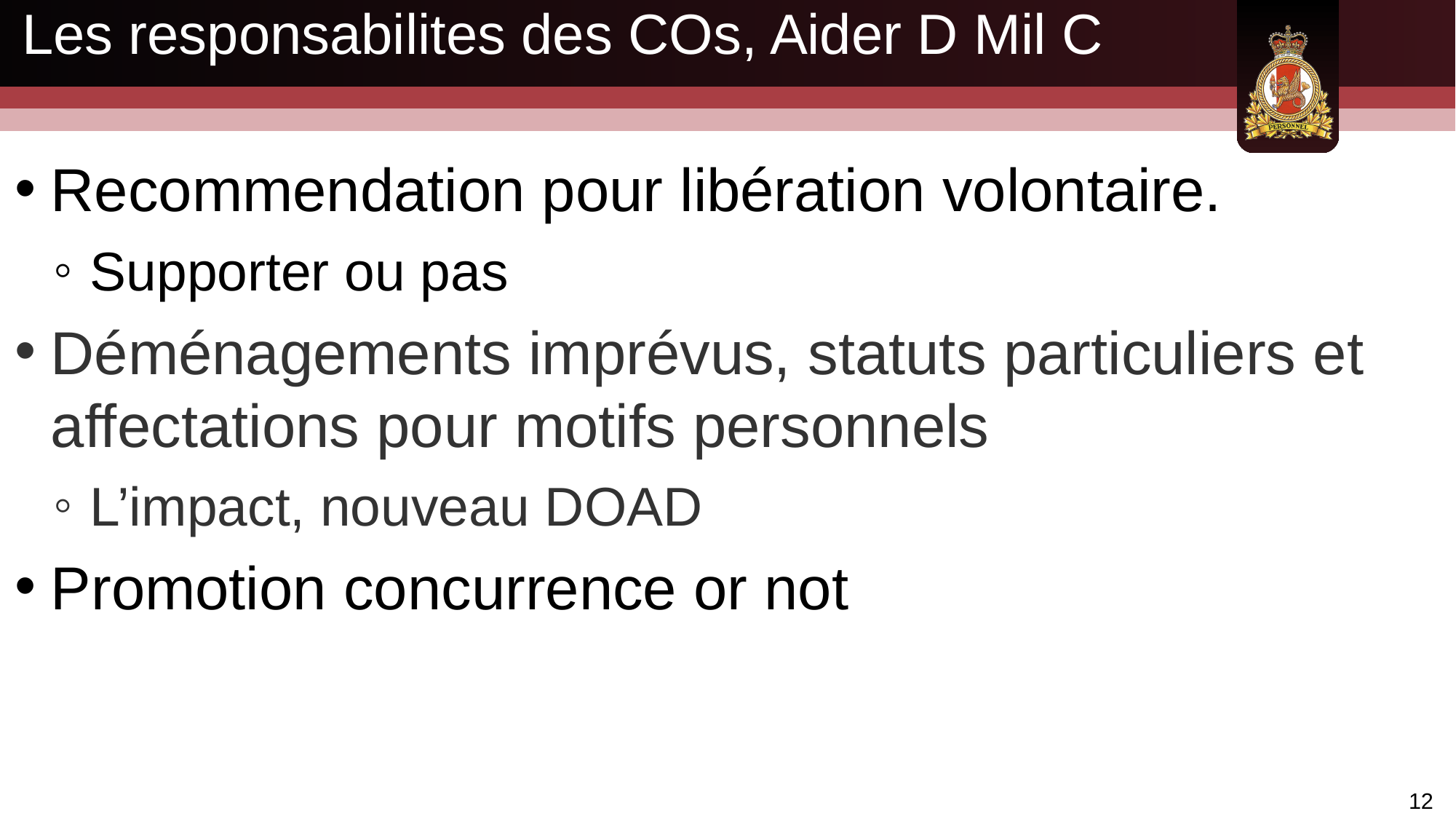

# Les responsabilites des COs, Aider D Mil C
Recommendation pour libération volontaire.
Supporter ou pas
Déménagements imprévus, statuts particuliers et affectations pour motifs personnels
L’impact, nouveau DOAD
Promotion concurrence or not

12